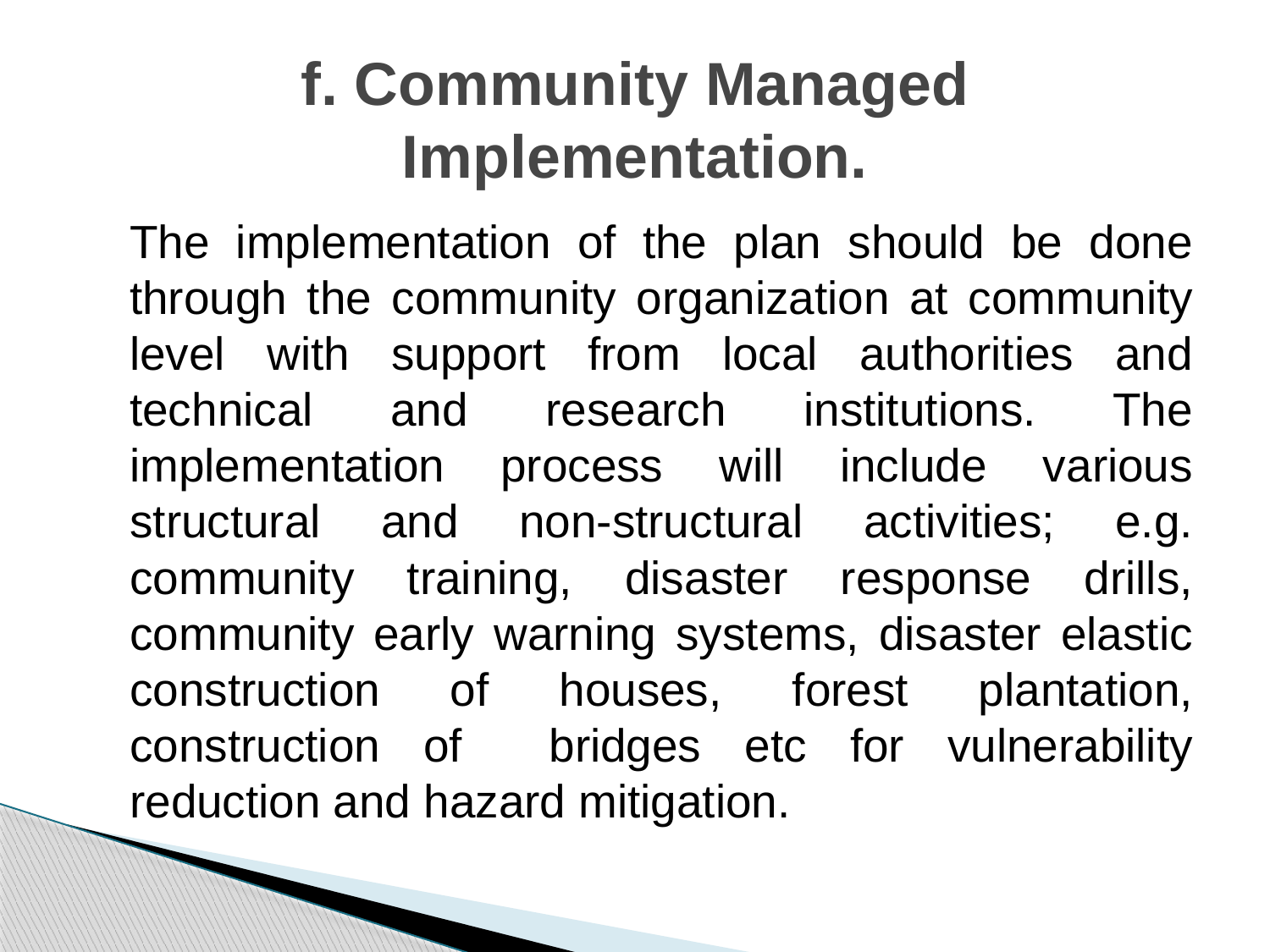

# f. Community Managed Implementation.
	The implementation of the plan should be done through the community organization at community level with support from local authorities and technical and research institutions. The implementation process will include various structural and non-structural activities; e.g. community training, disaster response drills, community early warning systems, disaster elastic construction of houses, forest plantation, construction of  bridges etc for vulnerability reduction and hazard mitigation.